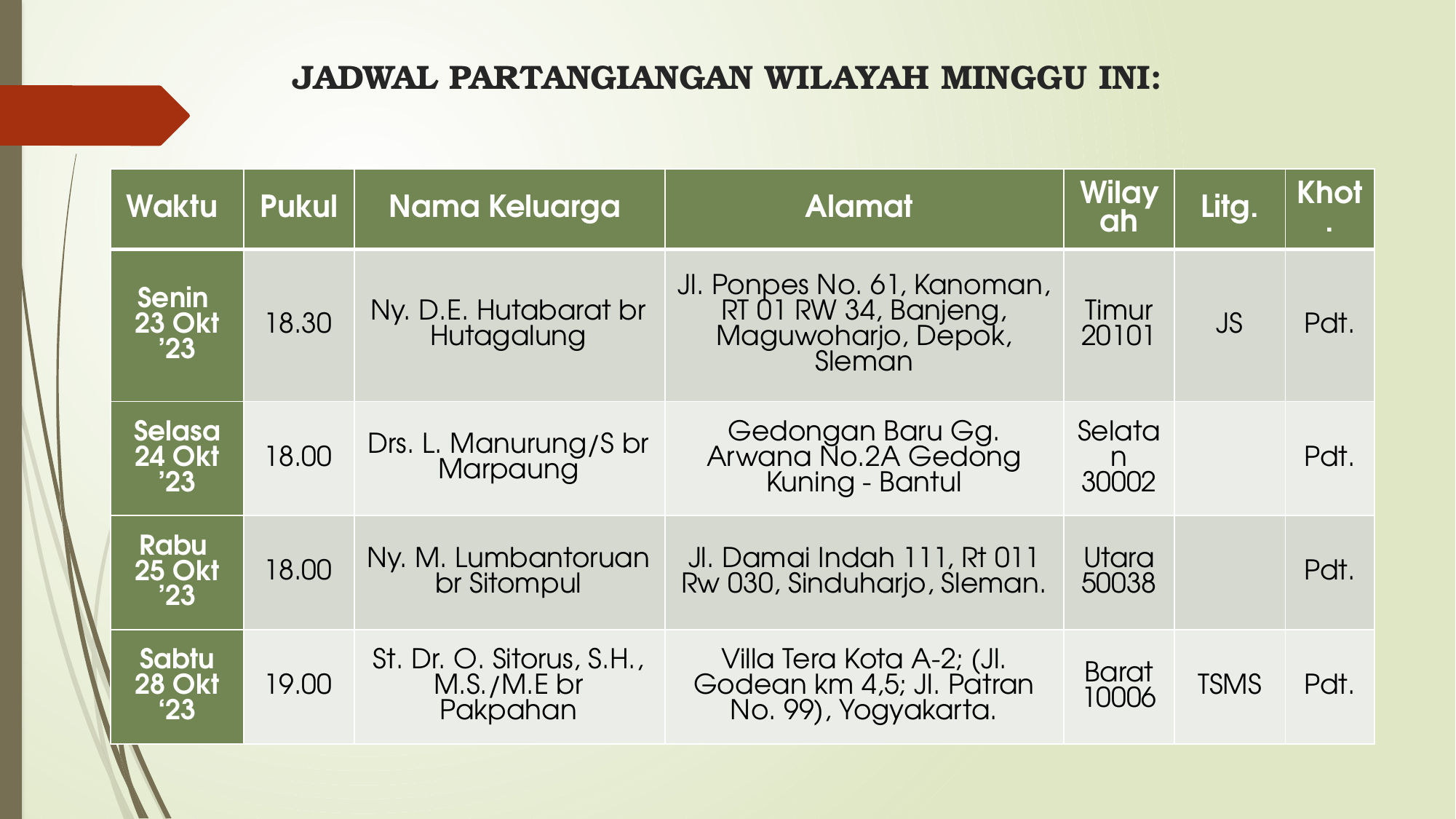

# JADWAL PARTANGIANGAN WILAYAH MINGGU INI:
| Waktu | Pukul | Nama Keluarga | Alamat | Wilayah | Litg. | Khot. |
| --- | --- | --- | --- | --- | --- | --- |
| Senin 23 Okt ’23 | 18.30 | Ny. D.E. Hutabarat br Hutagalung | Jl. Ponpes No. 61, Kanoman, RT 01 RW 34, Banjeng, Maguwoharjo, Depok, Sleman | Timur 20101 | JS | Pdt. |
| Selasa 24 Okt ’23 | 18.00 | Drs. L. Manurung/S br Marpaung | Gedongan Baru Gg. Arwana No.2A Gedong Kuning - Bantul | Selatan 30002 |  | Pdt. |
| Rabu 25 Okt ’23 | 18.00 | Ny. M. Lumbantoruan br Sitompul | Jl. Damai Indah 111, Rt 011 Rw 030, Sinduharjo, Sleman. | Utara 50038 |  | Pdt. |
| Sabtu 28 Okt ‘23 | 19.00 | St. Dr. O. Sitorus, S.H., M.S./M.E br Pakpahan | Villa Tera Kota A-2; (Jl. Godean km 4,5; Jl. Patran No. 99), Yogyakarta. | Barat 10006 | TSMS | Pdt. |